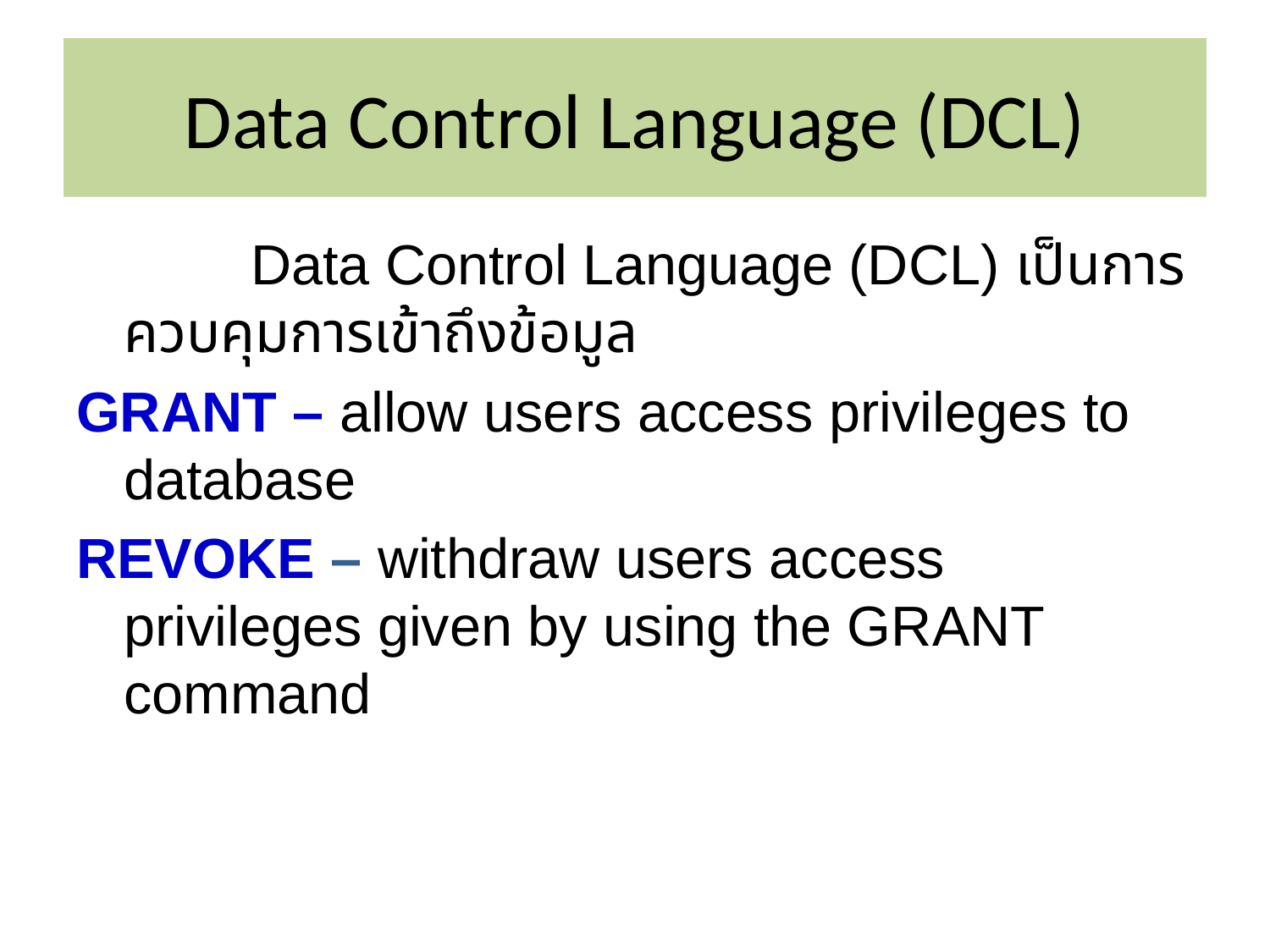

# Data Control Language (DCL)
		Data Control Language (DCL) เป็นการควบคุมการเข้าถึงข้อมูล
GRANT – allow users access privileges to database
REVOKE – withdraw users access privileges given by using the GRANT command